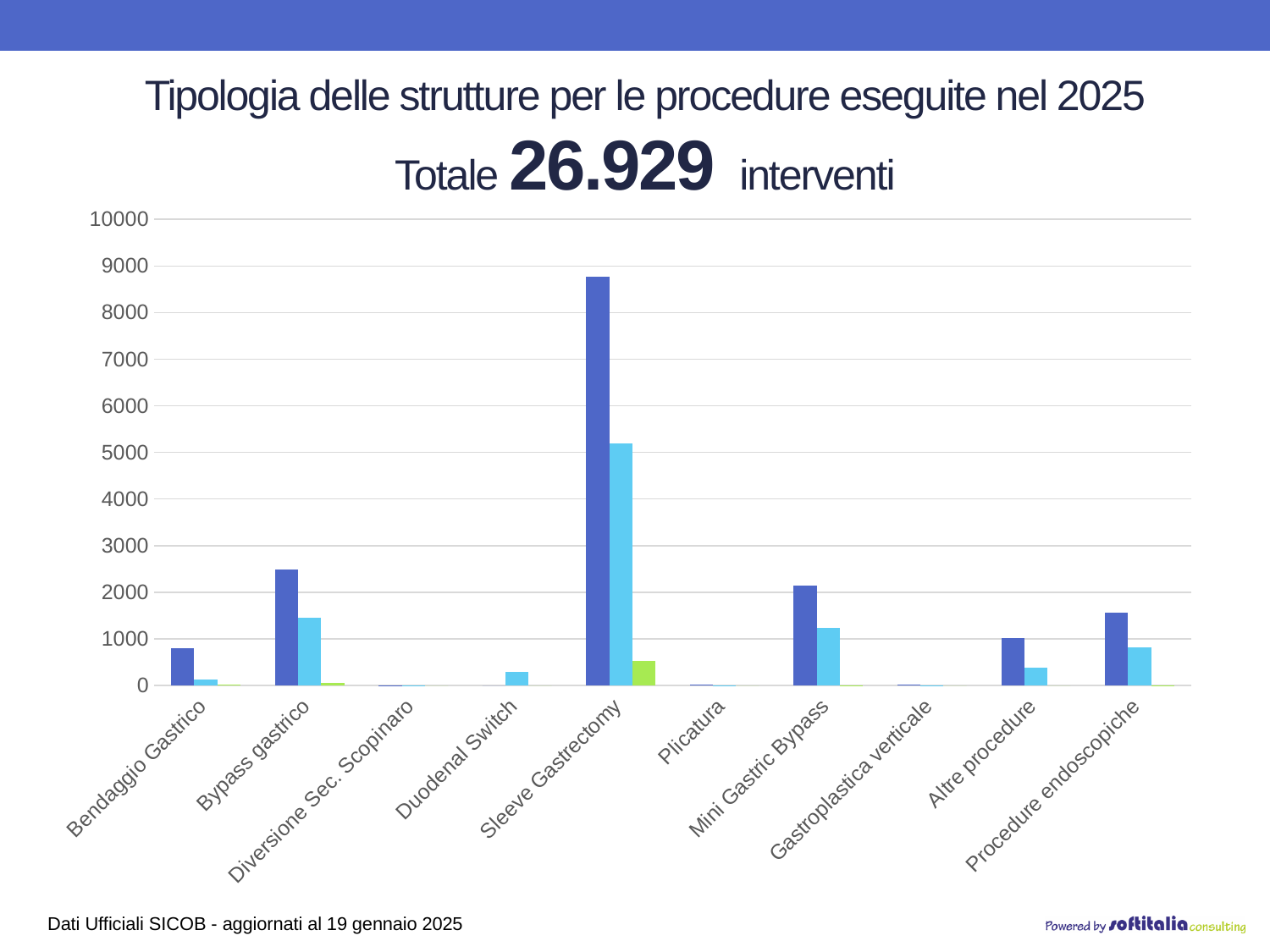

# Tipologia delle strutture per le procedure eseguite nel 2025 Totale 26.929  interventi

### Chart

| Category | Privato Accreditato | Pubblico | Privato |
|---|---|---|---|
|  Bendaggio Gastrico  | 794.0 | 122.0 | 11.0 |
|  Bypass gastrico  | 2482.0 | 1453.0 | 52.0 |
|  Diversione Sec. Scopinaro  | 6.0 | 2.0 | 0.0 |
|  Duodenal Switch  | 0.0 | 289.0 | 0.0 |
|  Sleeve Gastrectomy  | 8776.0 | 5196.0 | 531.0 |
|  Plicatura  | 26.0 | 3.0 | 0.0 |
|  Mini Gastric Bypass  | 2142.0 | 1239.0 | 2.0 |
|  Gastroplastica verticale  | 16.0 | 1.0 | 0.0 |
|  Altre procedure  | 1013.0 | 391.0 | 0.0 |
|  Procedure endoscopiche  | 1558.0 | 820.0 | 4.0 |